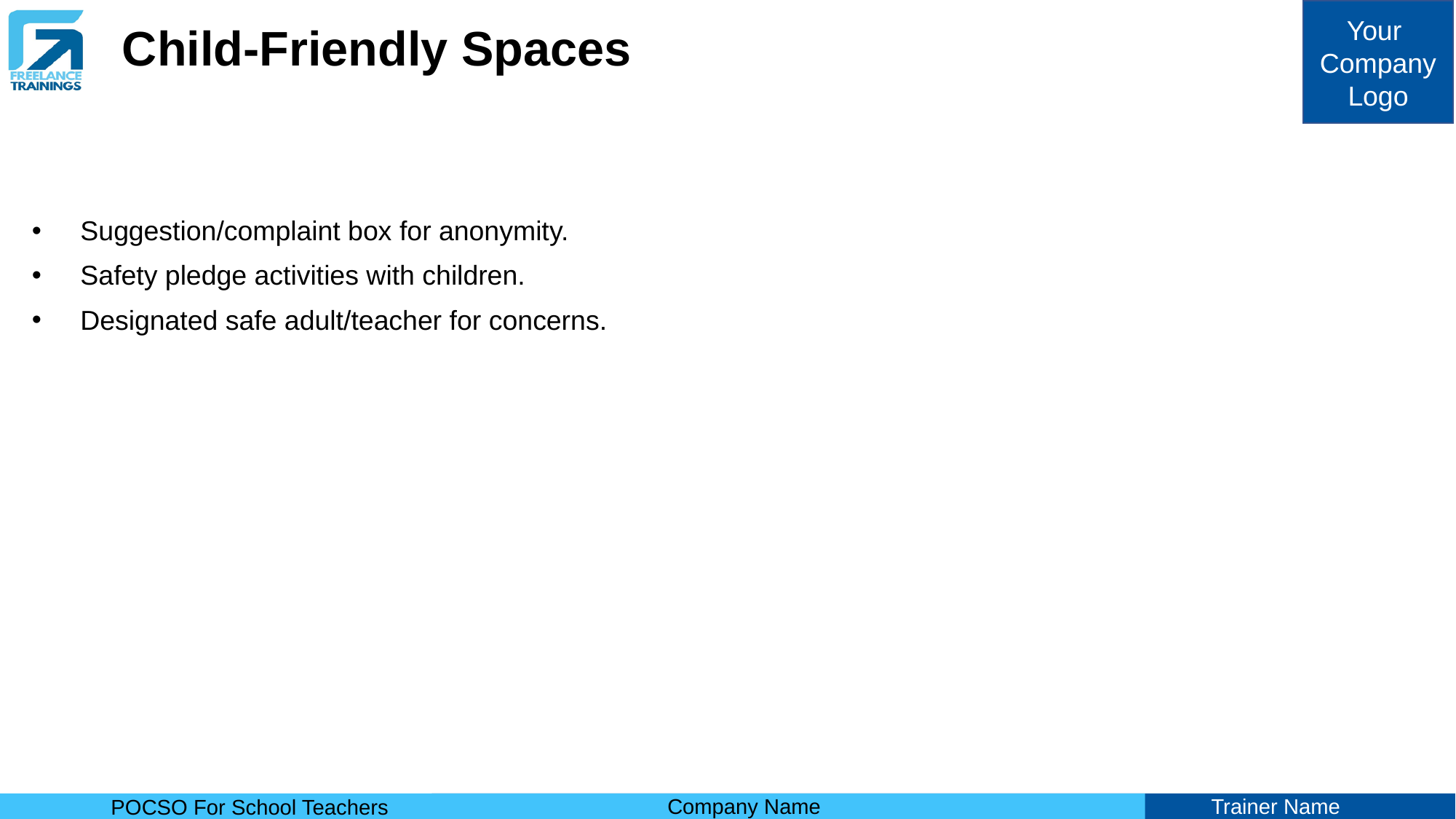

# Child-Friendly Spaces

Suggestion/complaint box for anonymity.
Safety pledge activities with children.
Designated safe adult/teacher for concerns.